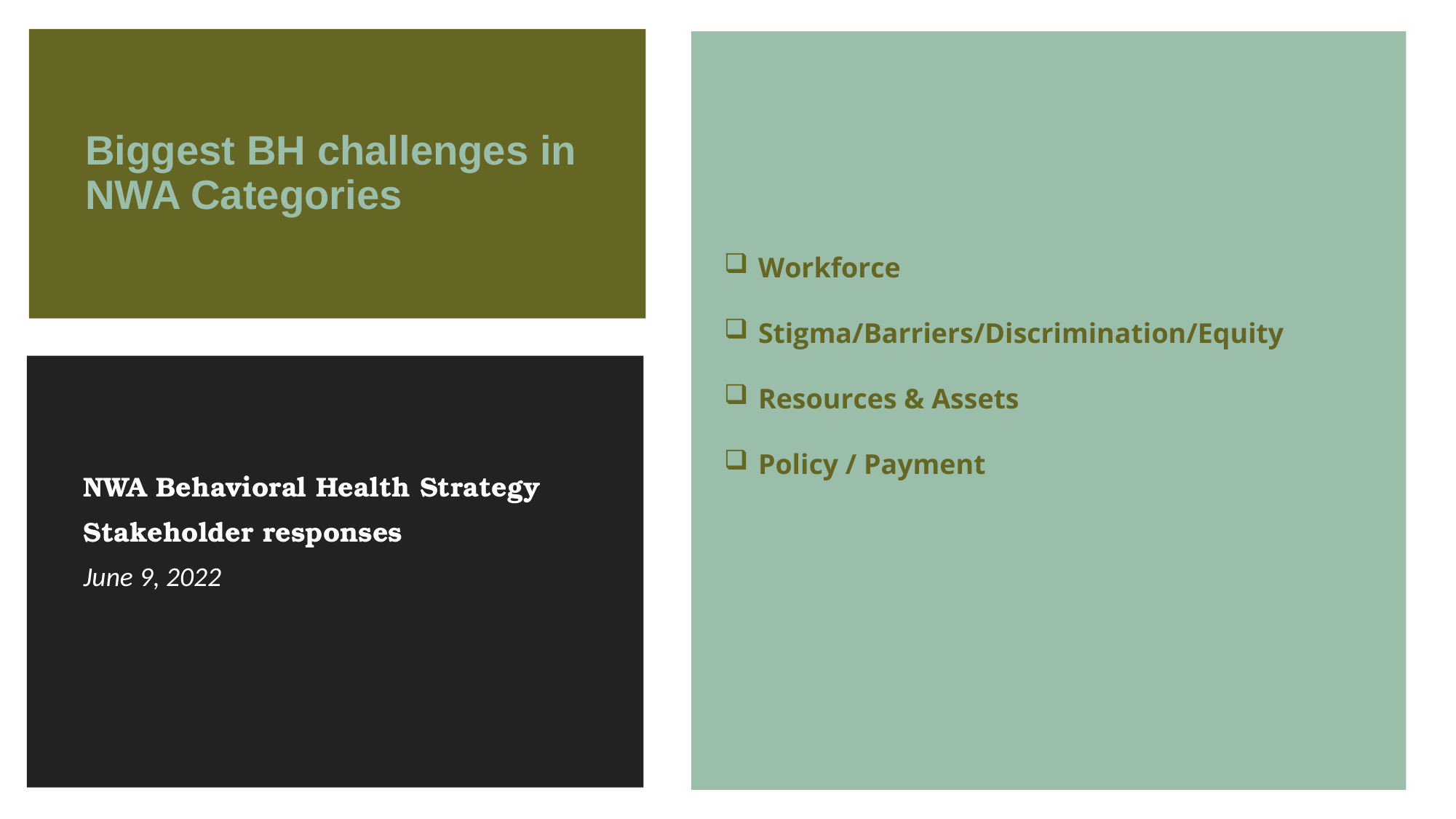

# Biggest BH challenges in NWA Categories
Workforce

Stigma/Barriers/Discrimination/Equity

Resources & Assets

Policy / Payment

NWA Behavioral Health Strategy
Stakeholder responses
June 9, 2022